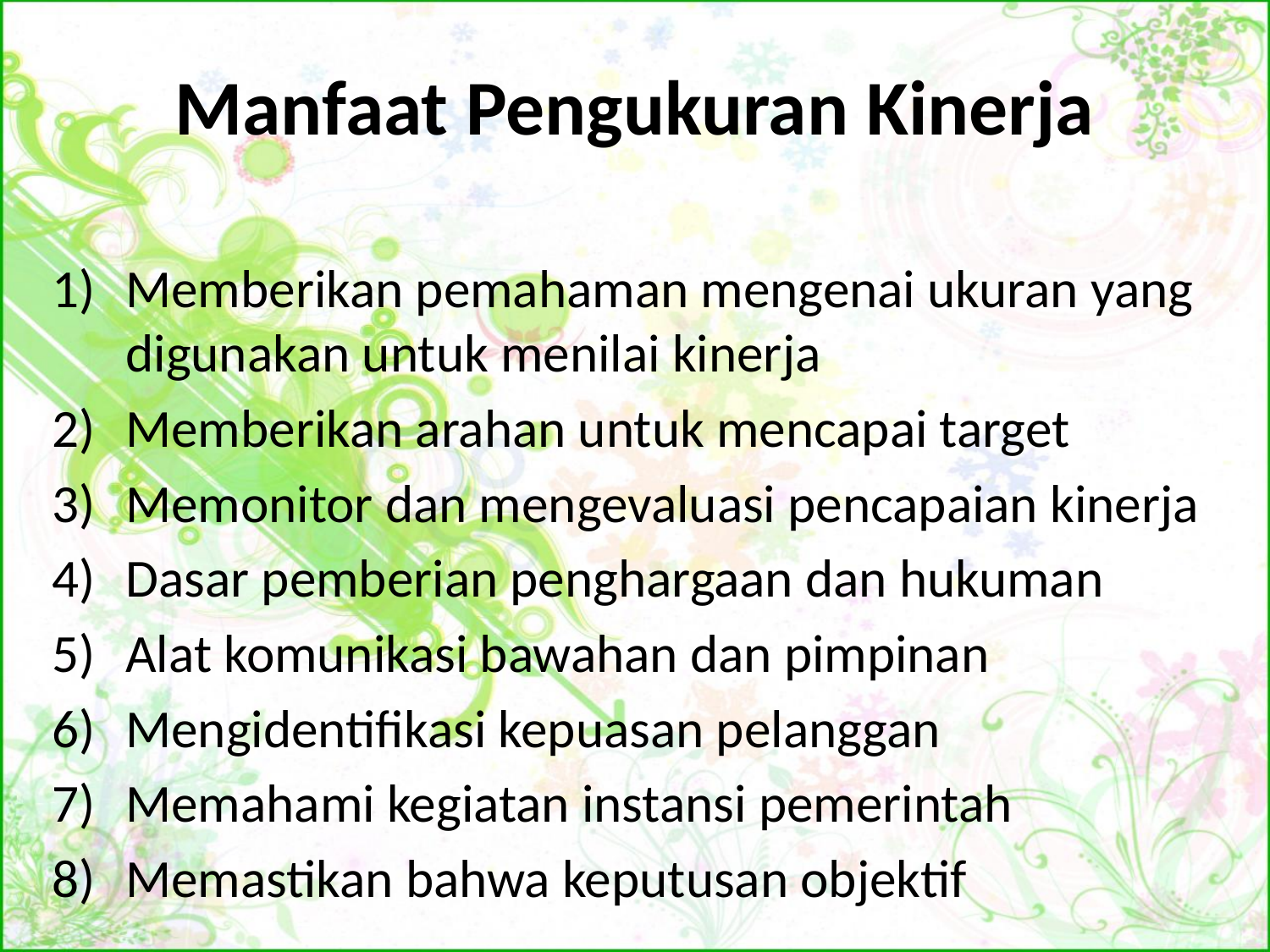

# Manfaat Pengukuran Kinerja
Memberikan pemahaman mengenai ukuran yang digunakan untuk menilai kinerja
Memberikan arahan untuk mencapai target
Memonitor dan mengevaluasi pencapaian kinerja
Dasar pemberian penghargaan dan hukuman
Alat komunikasi bawahan dan pimpinan
Mengidentifikasi kepuasan pelanggan
Memahami kegiatan instansi pemerintah
Memastikan bahwa keputusan objektif